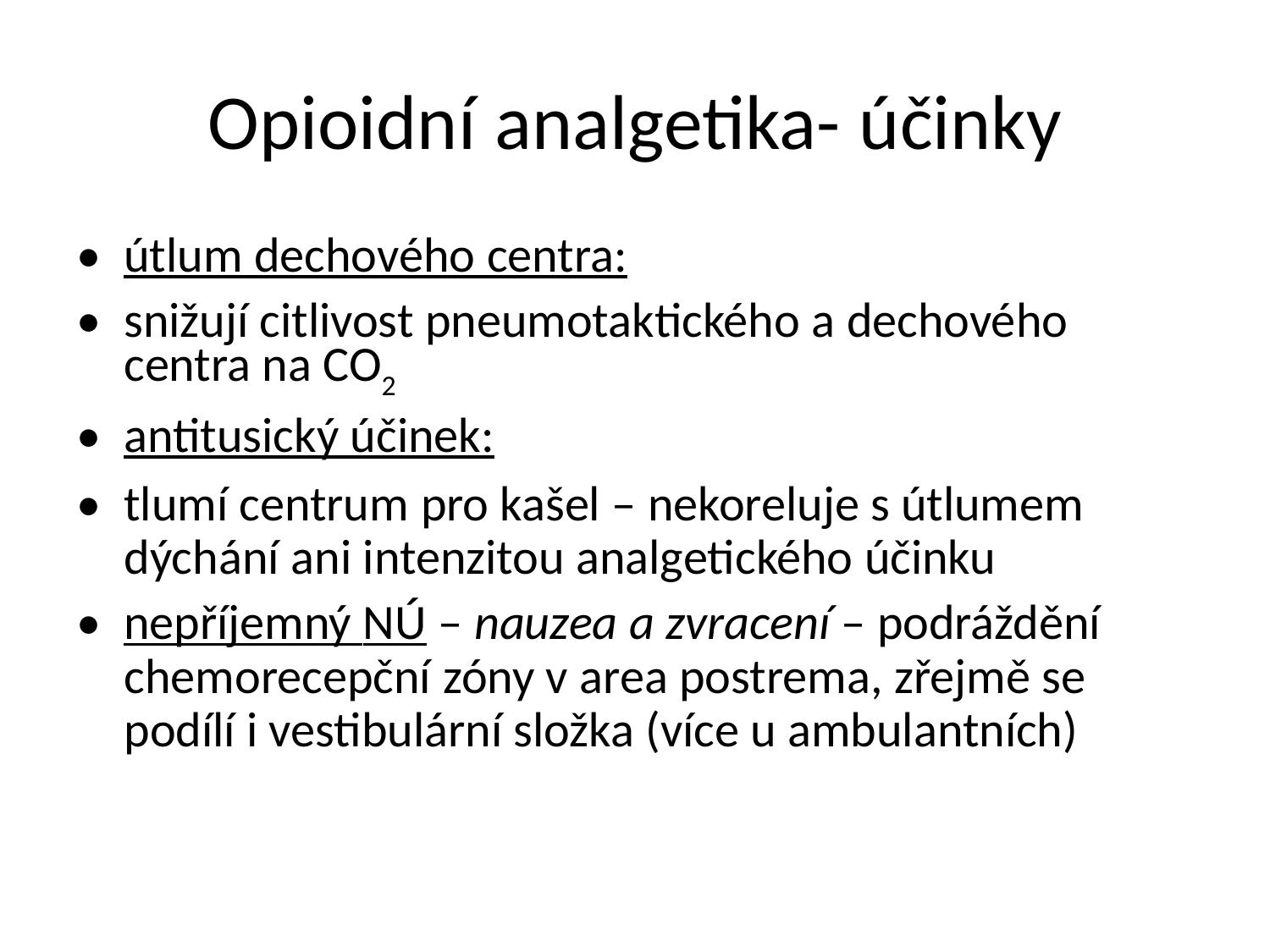

Opioidní analgetika- účinky
• útlum dechového centra:
• snižují citlivost pneumotaktického a dechového
centra na CO2
• antitusický účinek:
• tlumí centrum pro kašel – nekoreluje s útlumem
dýchání ani intenzitou analgetického účinku
• nepříjemný NÚ – nauzea a zvracení – podráždění
chemorecepční zóny v area postrema, zřejmě se
podílí i vestibulární složka (více u ambulantních)